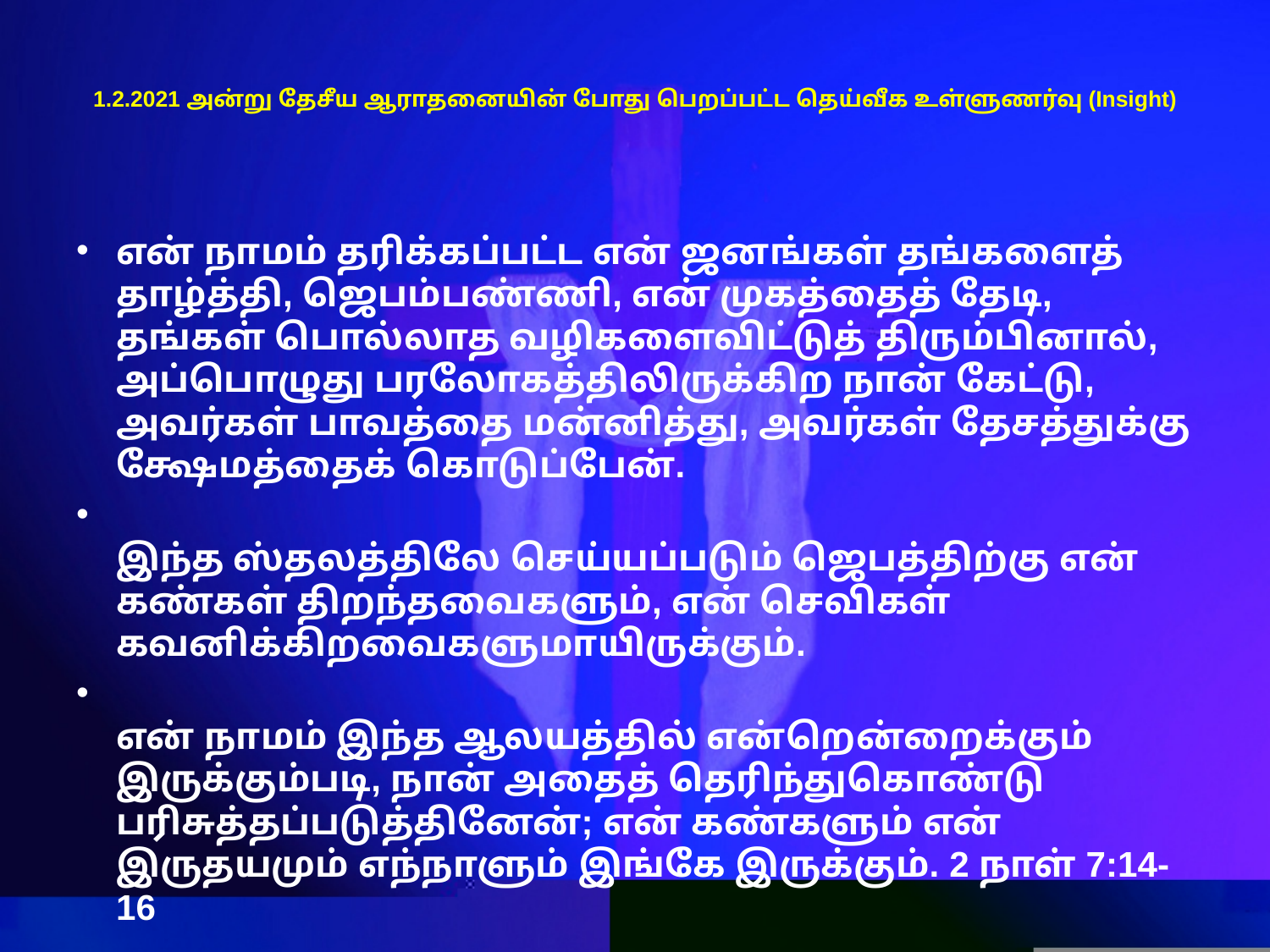

# 1.2.2021 அன்று தேசீய ஆராதனையின் போது பெறப்பட்ட தெய்வீக உள்ளுணர்வு (Insight)
என் நாமம் தரிக்கப்பட்ட என் ஜனங்கள் தங்களைத் தாழ்த்தி, ஜெபம்பண்ணி, என் முகத்தைத் தேடி, தங்கள் பொல்லாத வழிகளைவிட்டுத் திரும்பினால், அப்பொழுது பரலோகத்திலிருக்கிற நான் கேட்டு, அவர்கள் பாவத்தை மன்னித்து, அவர்கள் தேசத்துக்கு க்ஷேமத்தைக் கொடுப்பேன்.
இந்த ஸ்தலத்திலே செய்யப்படும் ஜெபத்திற்கு என் கண்கள் திறந்தவைகளும், என் செவிகள் கவனிக்கிறவைகளுமாயிருக்கும்.
என் நாமம் இந்த ஆலயத்தில் என்றென்றைக்கும் இருக்கும்படி, நான் அதைத் தெரிந்துகொண்டு பரிசுத்தப்படுத்தினேன்; என் கண்களும் என் இருதயமும் எந்நாளும் இங்கே இருக்கும். 2 நாள் 7:14-16